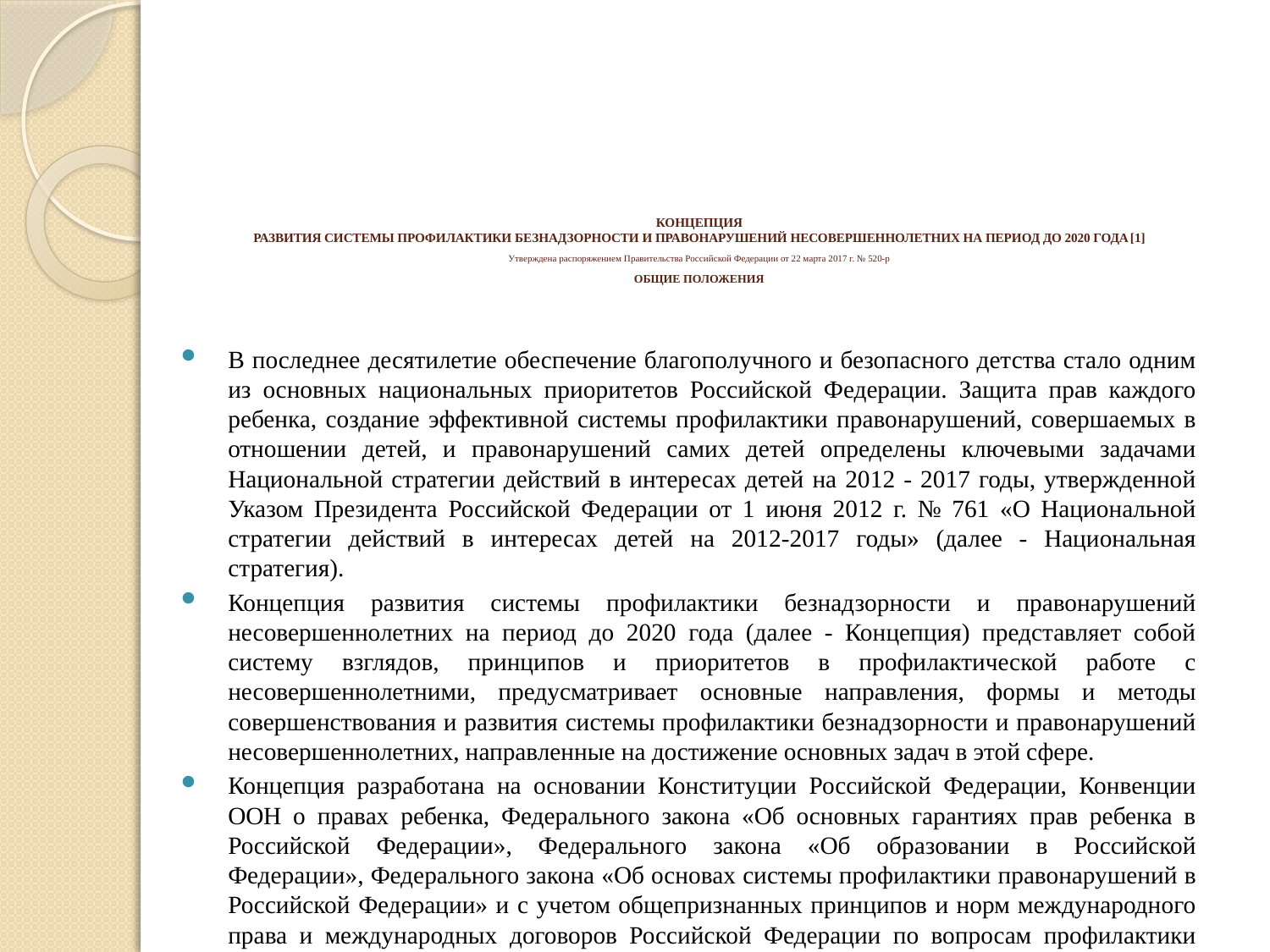

# КОНЦЕПЦИЯ РАЗВИТИЯ СИСТЕМЫ ПРОФИЛАКТИКИ БЕЗНАДЗОРНОСТИ И ПРАВОНАРУШЕНИЙ НЕСОВЕРШЕННОЛЕТНИХ НА ПЕРИОД ДО 2020 ГОДА [1] Утверждена распоряжением Правительства Российской Федерации от 22 марта 2017 г. № 520-р ОБЩИЕ ПОЛОЖЕНИЯ
В последнее десятилетие обеспечение благополучного и безопасного детства стало одним из основных национальных приоритетов Российской Федерации. Защита прав каждого ребенка, создание эффективной системы профилактики правонарушений, совершаемых в отношении детей, и правонарушений самих детей определены ключевыми задачами Национальной стратегии действий в интересах детей на 2012 - 2017 годы, утвержденной Указом Президента Российской Федерации от 1 июня 2012 г. № 761 «О Национальной стратегии действий в интересах детей на 2012-2017 годы» (далее - Национальная стратегия).
Концепция развития системы профилактики безнадзорности и правонарушений несовершеннолетних на период до 2020 года (далее - Концепция) представляет собой систему взглядов, принципов и приоритетов в профилактической работе с несовершеннолетними, предусматривает основные направления, формы и методы совершенствования и развития системы профилактики безнадзорности и правонарушений несовершеннолетних, направленные на достижение основных задач в этой сфере.
Концепция разработана на основании Конституции Российской Федерации, Конвенции ООН о правах ребенка, Федерального закона «Об основных гарантиях прав ребенка в Российской Федерации», Федерального закона «Об образовании в Российской Федерации», Федерального закона «Об основах системы профилактики правонарушений в Российской Федерации» и с учетом общепризнанных принципов и норм международного права и международных договоров Российской Федерации по вопросам профилактики правонарушений несовершеннолетних.